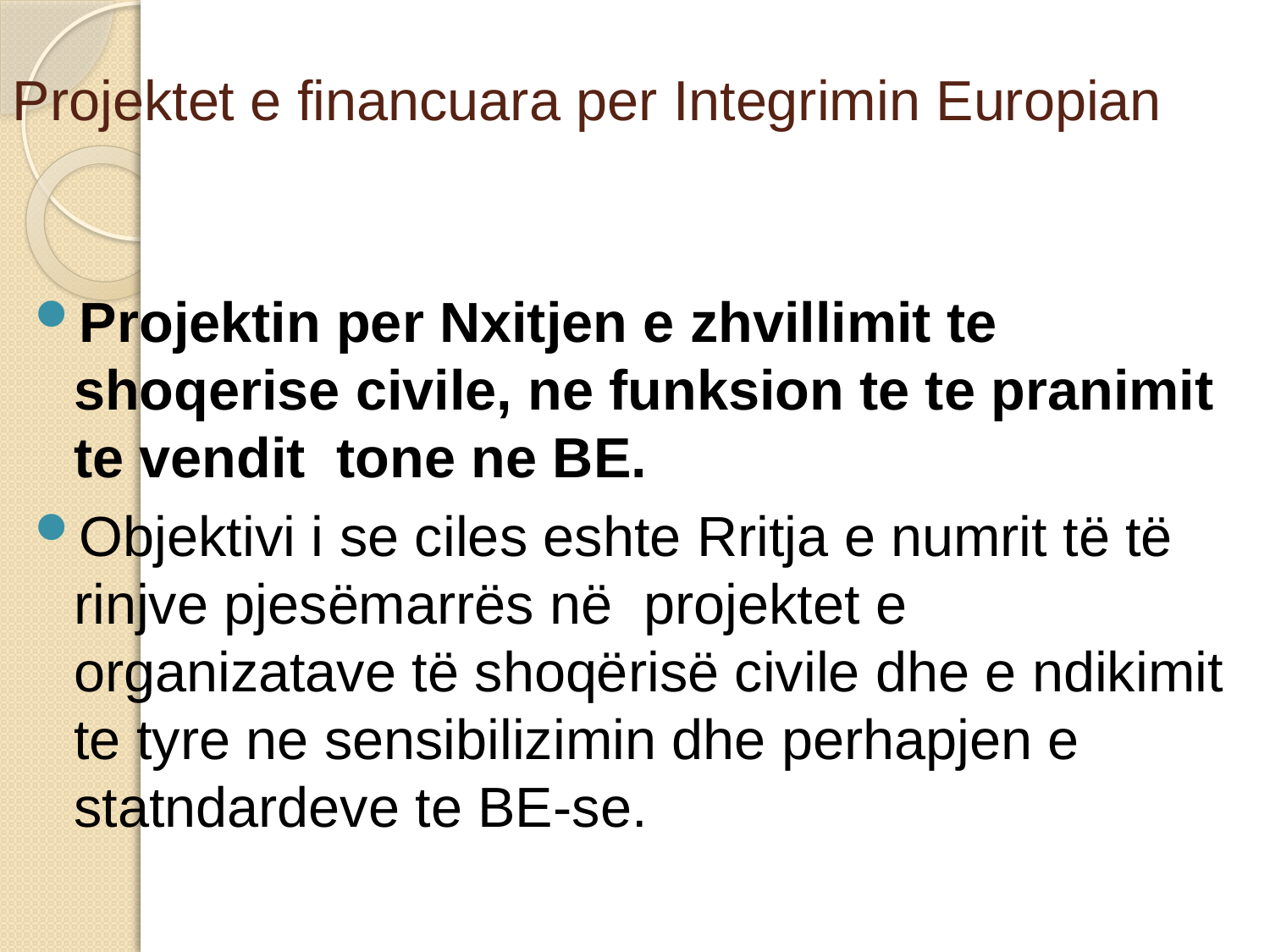

# Projektet e financuara per Integrimin Europian

Projektin per Nxitjen e zhvillimit te shoqerise civile, ne funksion te te pranimit te vendit  tone ne BE.
Objektivi i se ciles eshte Rritja e numrit të të rinjve pjesëmarrës në  projektet e  organizatave të shoqërisë civile dhe e ndikimit te tyre ne sensibilizimin dhe perhapjen e statndardeve te BE-se.